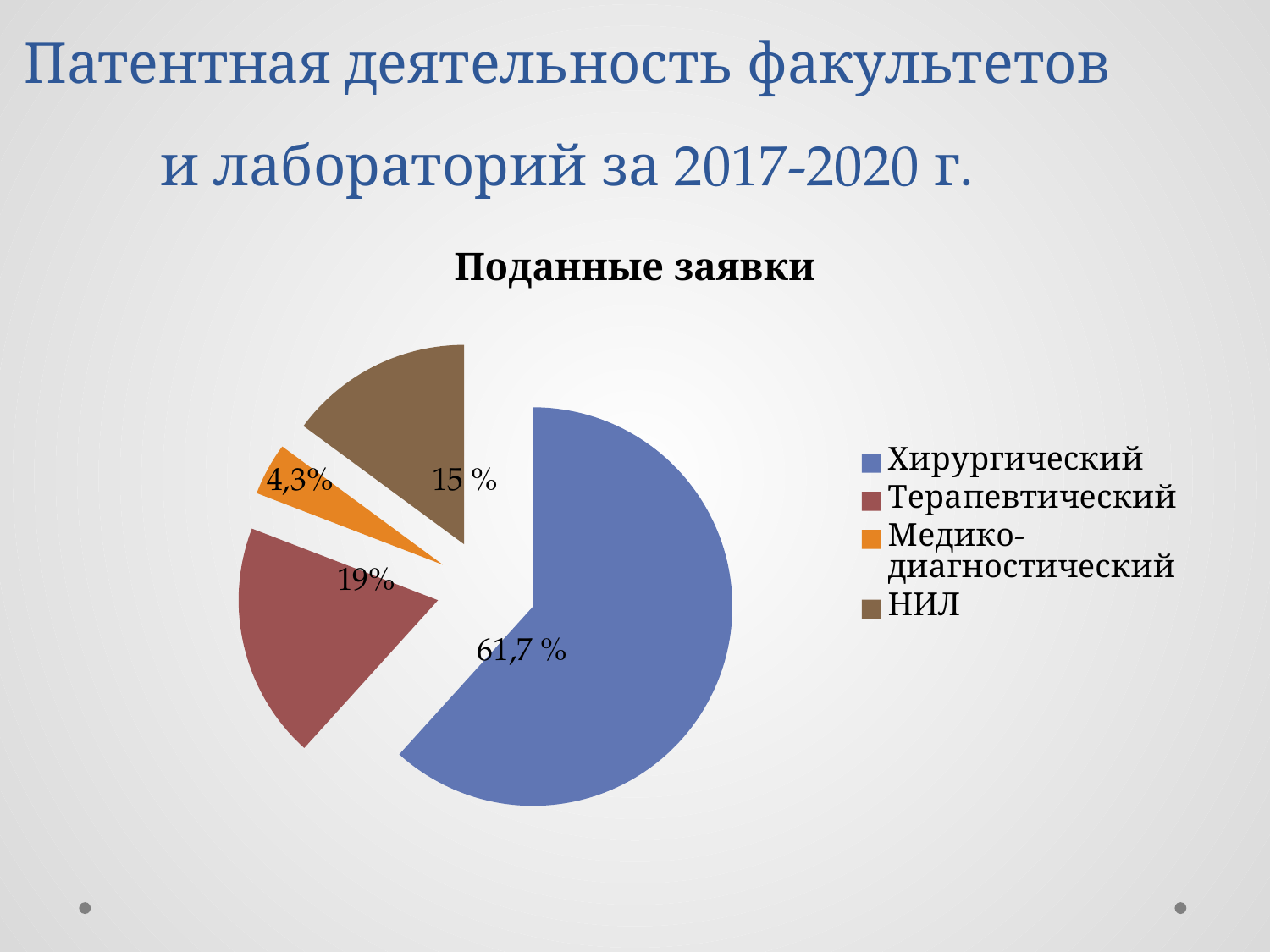

# Патентная деятельность факультетов и лабораторий за 2017-2020 г.

### Chart:

| Category | Поданные заявки |
|---|---|
| Хирургический    | 29.0 |
| Терапевтический  | 9.0 |
| Медико-диагностический | 2.0 |
| НИЛ  | 7.0 |